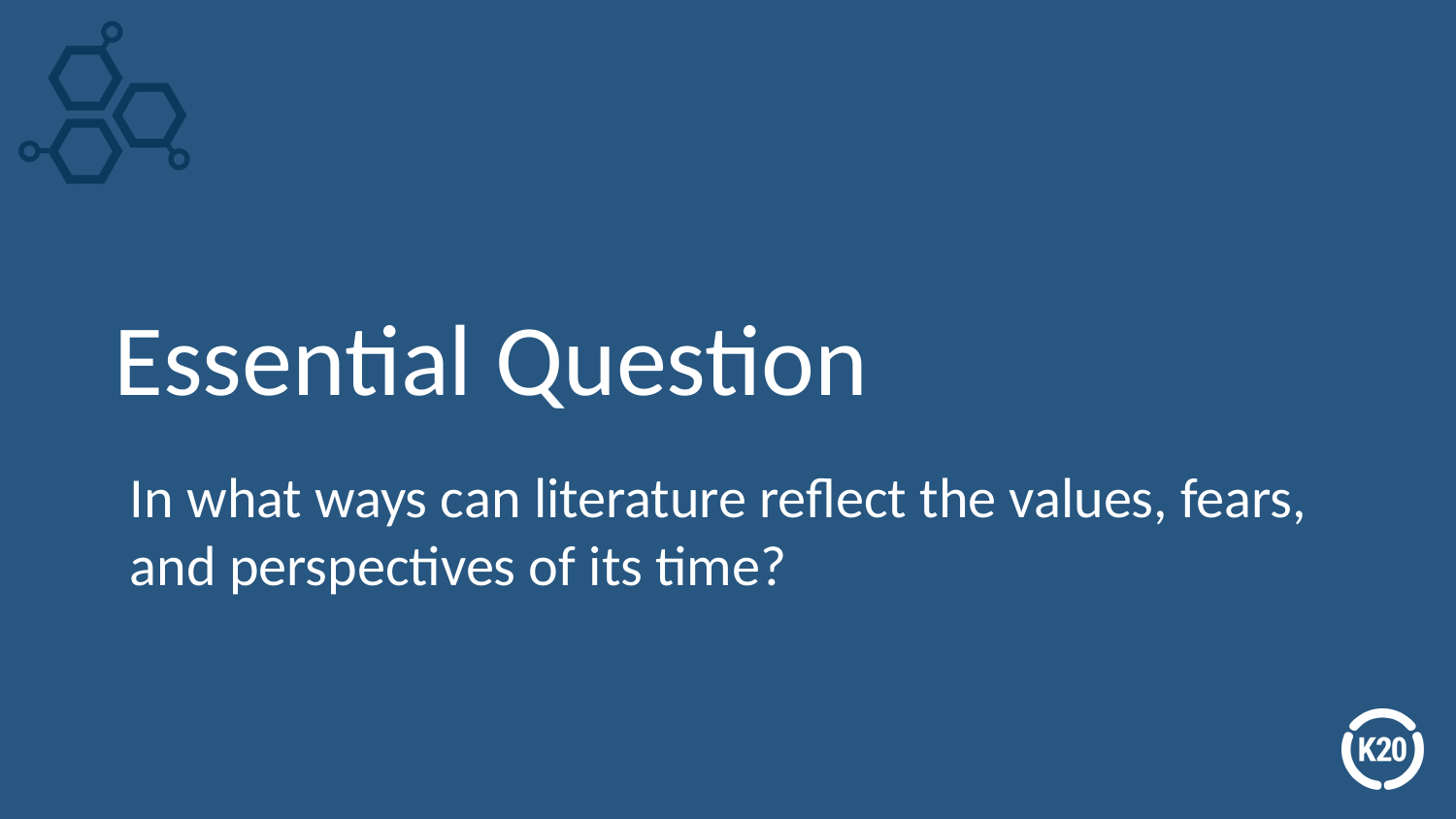

# Essential Question
In what ways can literature reflect the values, fears, and perspectives of its time?